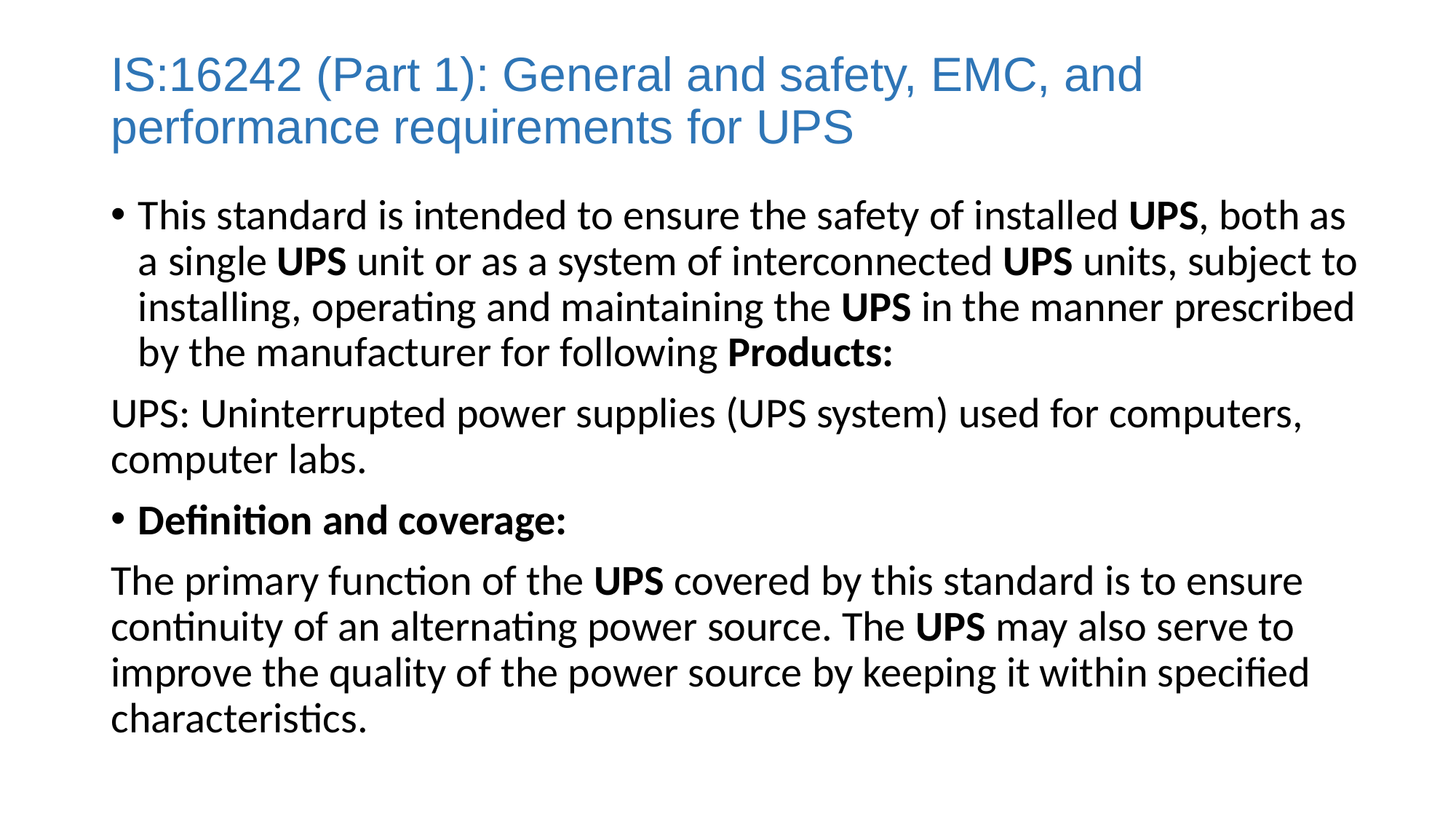

# IS:16242 (Part 1): General and safety, EMC, and performance requirements for UPS
This standard is intended to ensure the safety of installed UPS, both as a single UPS unit or as a system of interconnected UPS units, subject to installing, operating and maintaining the UPS in the manner prescribed by the manufacturer for following Products:
UPS: Uninterrupted power supplies (UPS system) used for computers, computer labs.
Definition and coverage:
The primary function of the UPS covered by this standard is to ensure continuity of an alternating power source. The UPS may also serve to improve the quality of the power source by keeping it within specified characteristics.